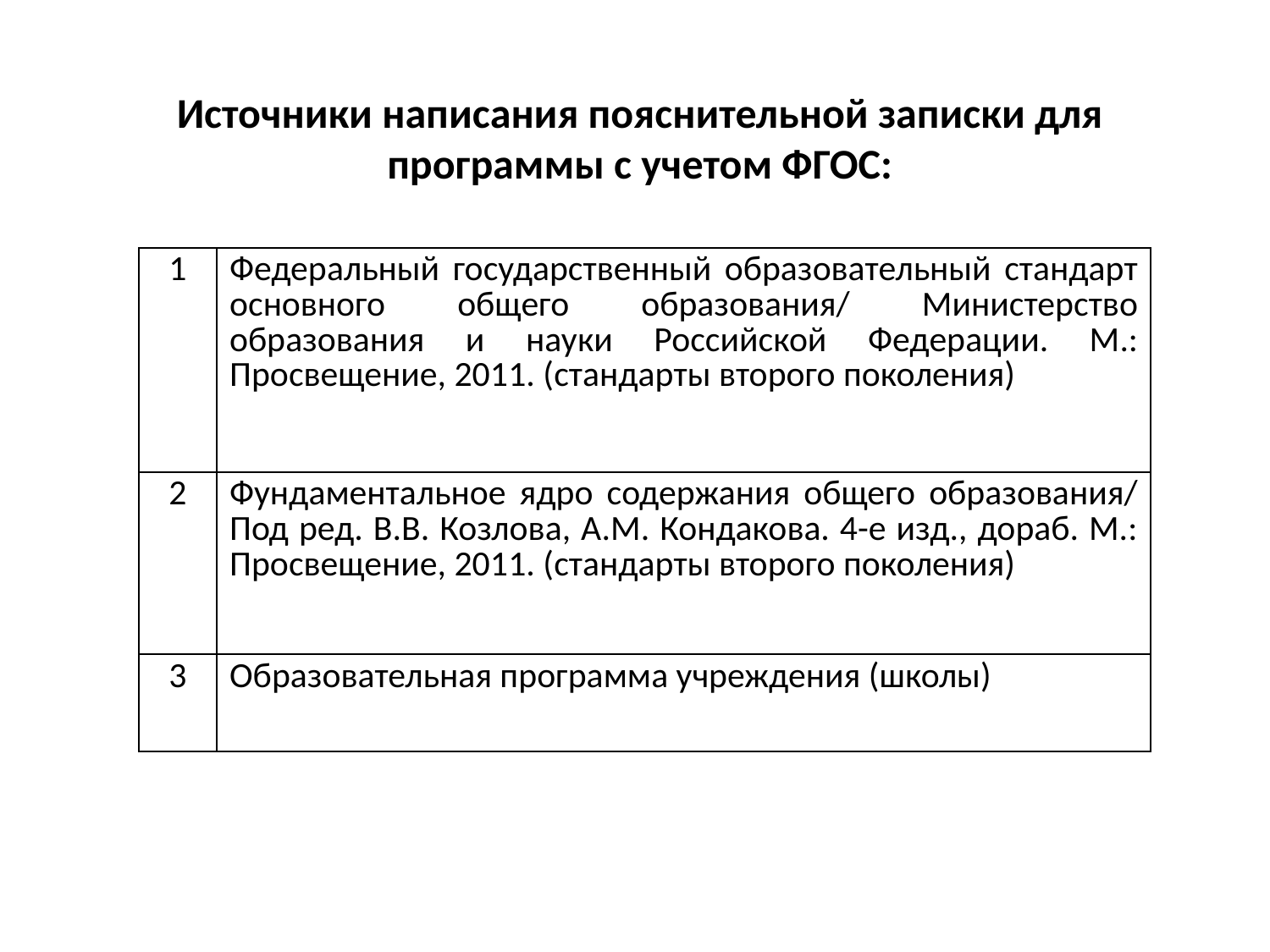

Источники написания пояснительной записки для программы с учетом ФГОС:
| 1 | Федеральный государственный образовательный стандарт основного общего образования/ Министерство образования и науки Российской Федерации. М.: Просвещение, 2011. (стандарты второго поколения) |
| --- | --- |
| 2 | Фундаментальное ядро содержания общего образования/ Под ред. В.В. Козлова, А.М. Кондакова. 4-е изд., дораб. М.: Просвещение, 2011. (стандарты второго поколения) |
| 3 | Образовательная программа учреждения (школы) |